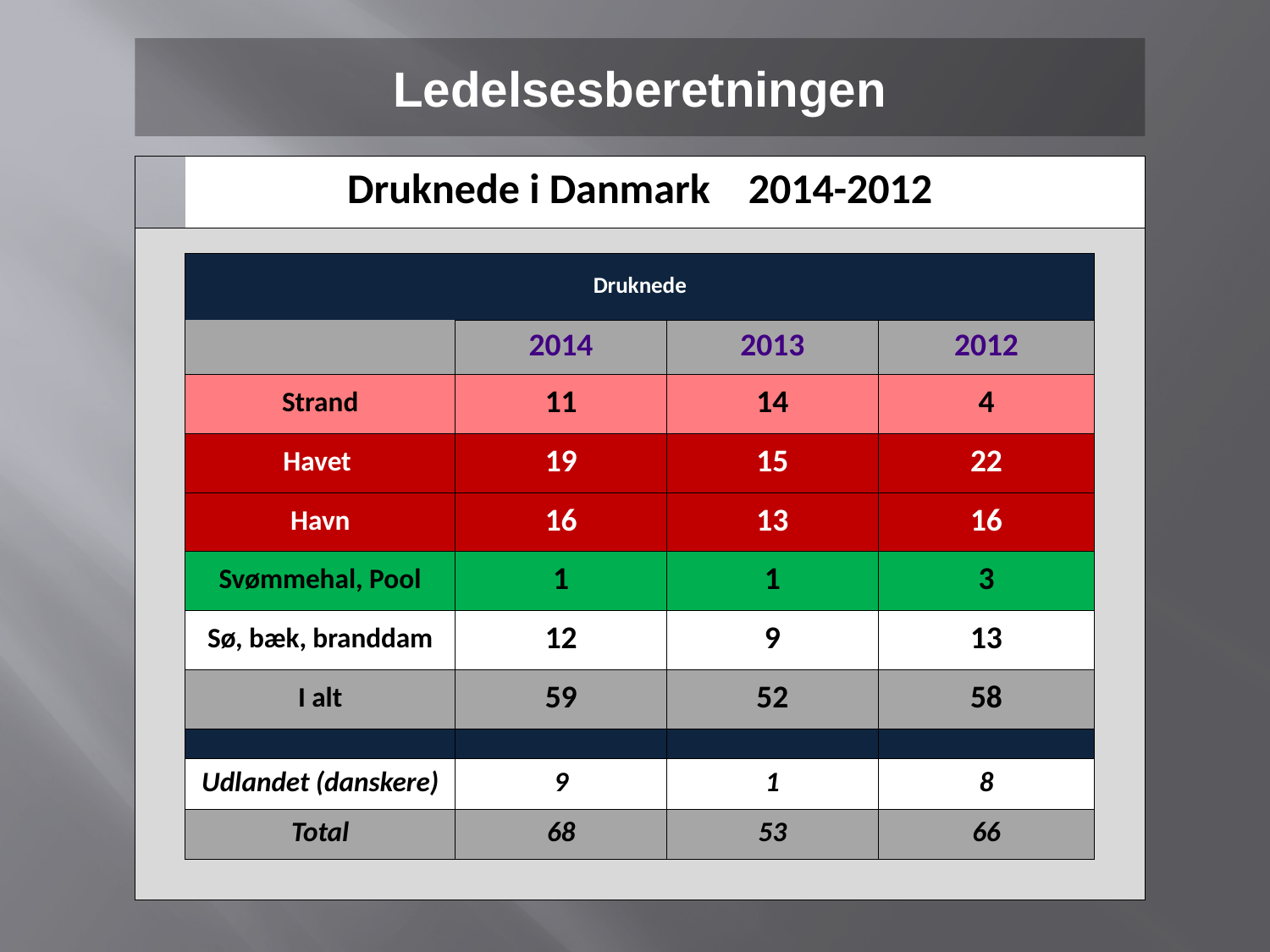

# Ledelsesberetningen
|  | Druknede i Danmark 2014-2012 |  |  |  |  |
| --- | --- | --- | --- | --- | --- |
|  |  |  |  |  |  |
|  | Druknede |  |  |  |  |
|  |  | 2014 | 2013 | 2012 |  |
|  | Strand | 11 | 14 | 4 |  |
|  | Havet | 19 | 15 | 22 |  |
|  | Havn | 16 | 13 | 16 |  |
|  | Svømmehal, Pool | 1 | 1 | 3 |  |
|  | Sø, bæk, branddam | 12 | 9 | 13 |  |
|  | I alt | 59 | 52 | 58 |  |
|  |  |  |  |  |  |
|  | Udlandet (danskere) | 9 | 1 | 8 |  |
|  | Total | 68 | 53 | 66 |  |
|  |  |  |  |  |  |